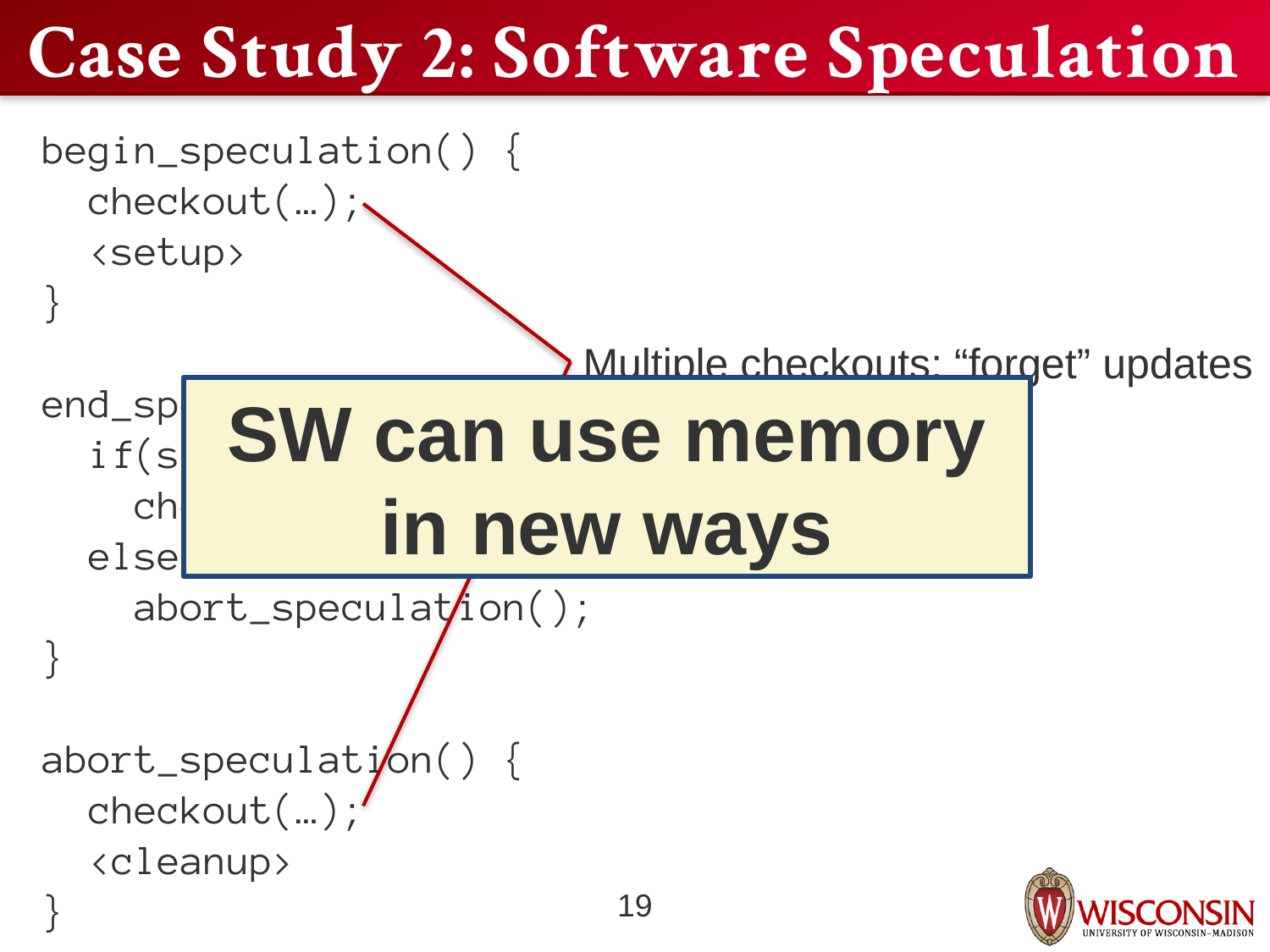

# Case Study 2: Software Speculation
begin_speculation() {
  checkout(…);
  <setup>
}

end_speculation() {
  if(success)
    checkin(…);
  else
    abort_speculation();
}

abort_speculation() {
  checkout(…);
  <cleanup>
}
Multiple checkouts: “forget” updates
SW can use memory in new ways